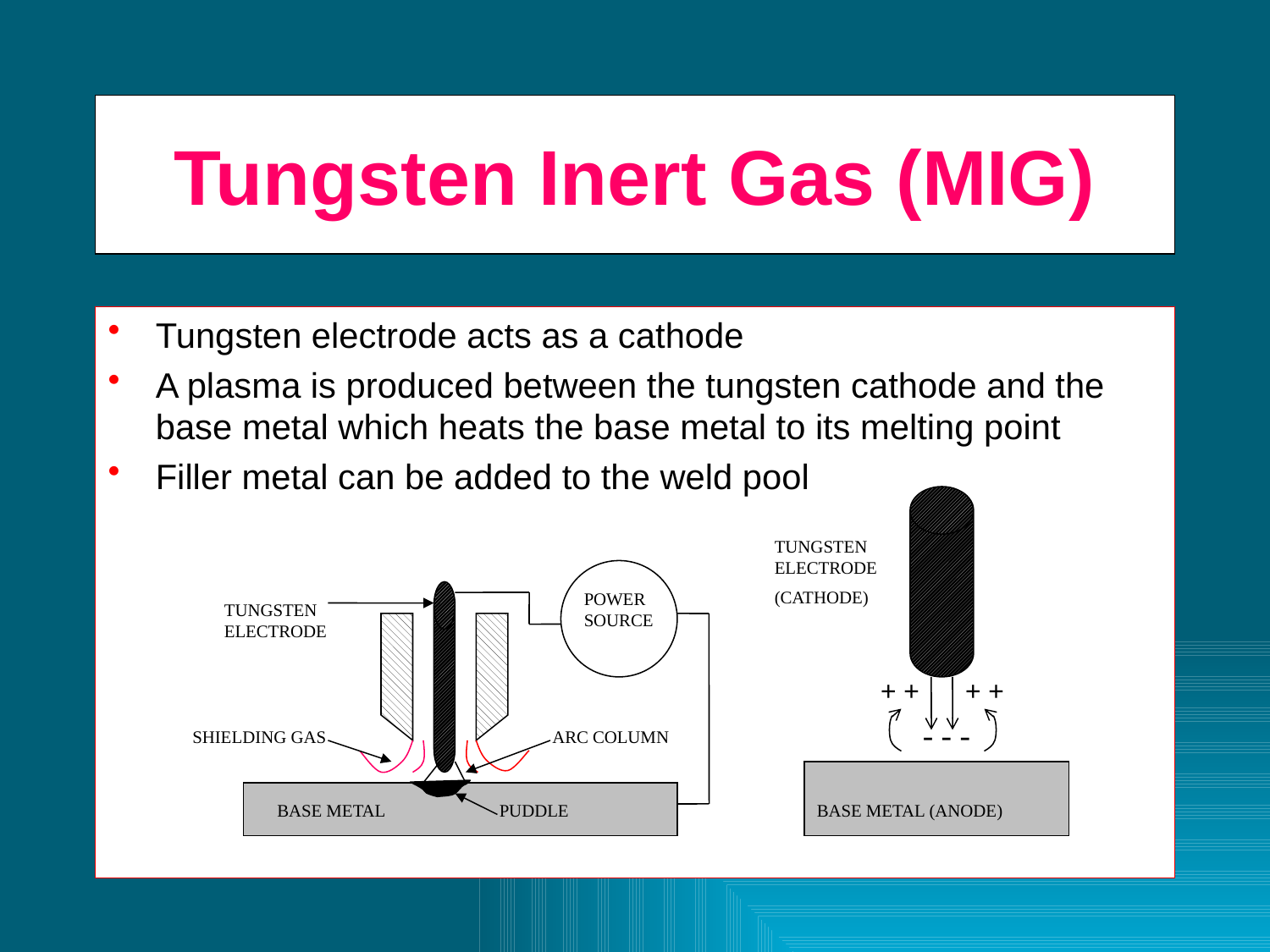

# Tungsten Inert Gas (MIG)
Tungsten electrode acts as a cathode
A plasma is produced between the tungsten cathode and the base metal which heats the base metal to its melting point
Filler metal can be added to the weld pool

TUNGSTEN ELECTRODE
(CATHODE)

POWER SOURCE
TUNGSTEN ELECTRODE

+ +
+ +

- - -

SHIELDING GAS
ARC COLUMN

BASE METAL

PUDDLE
BASE METAL (ANODE)